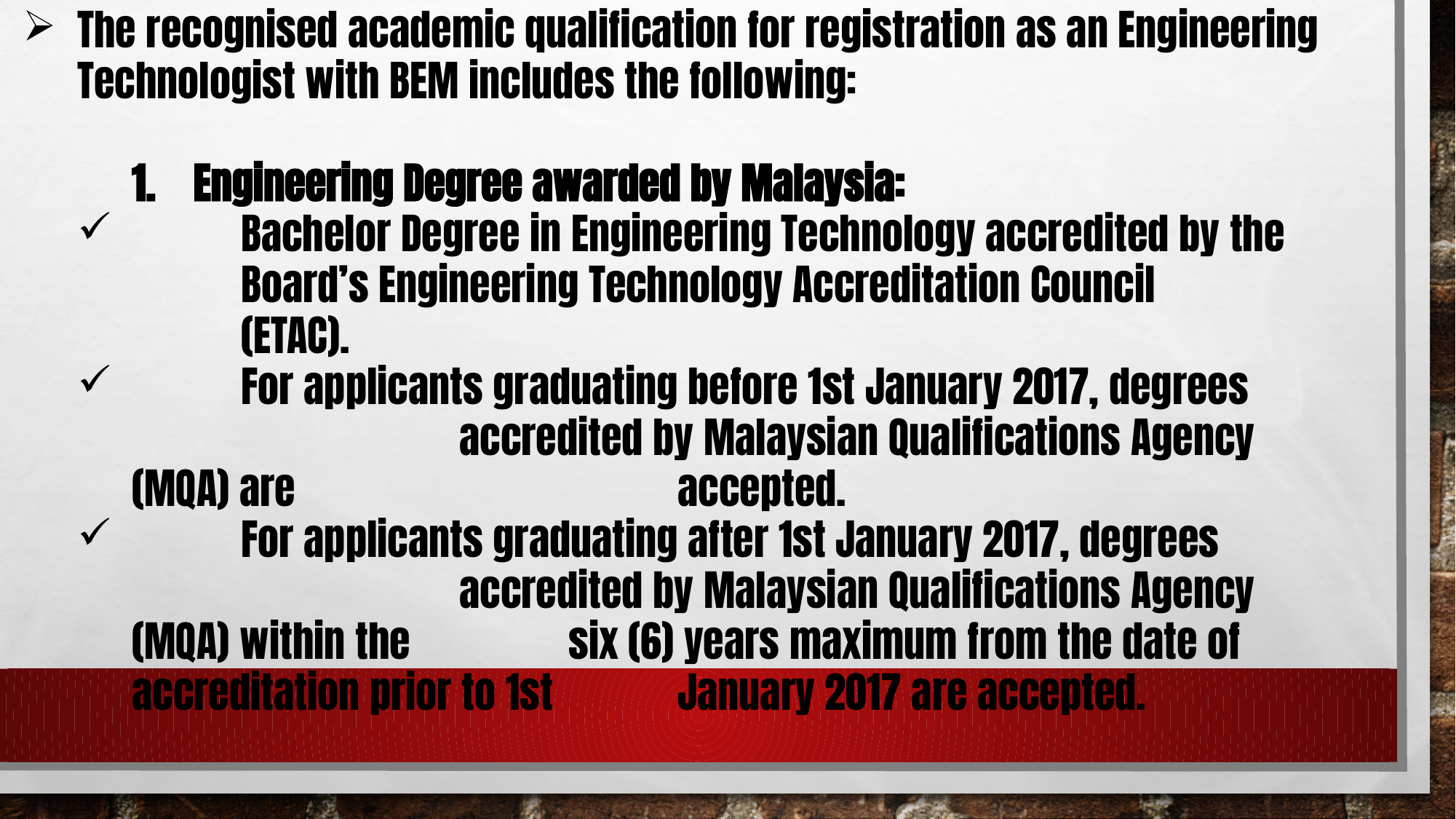

The recognised academic qualification for registration as an Engineering Technologist with BEM includes the following:

Engineering Degree awarded by Malaysia:
	Bachelor Degree in Engineering Technology accredited by the 		Board’s Engineering Technology Accreditation Council 			(ETAC).
	For applicants graduating before 1st January 2017, degrees 				accredited by Malaysian Qualifications Agency (MQA) are 				accepted.
	For applicants graduating after 1st January 2017, degrees 				accredited by Malaysian Qualifications Agency (MQA) within the 		six (6) years maximum from the date of accreditation prior to 1st 		January 2017 are accepted.